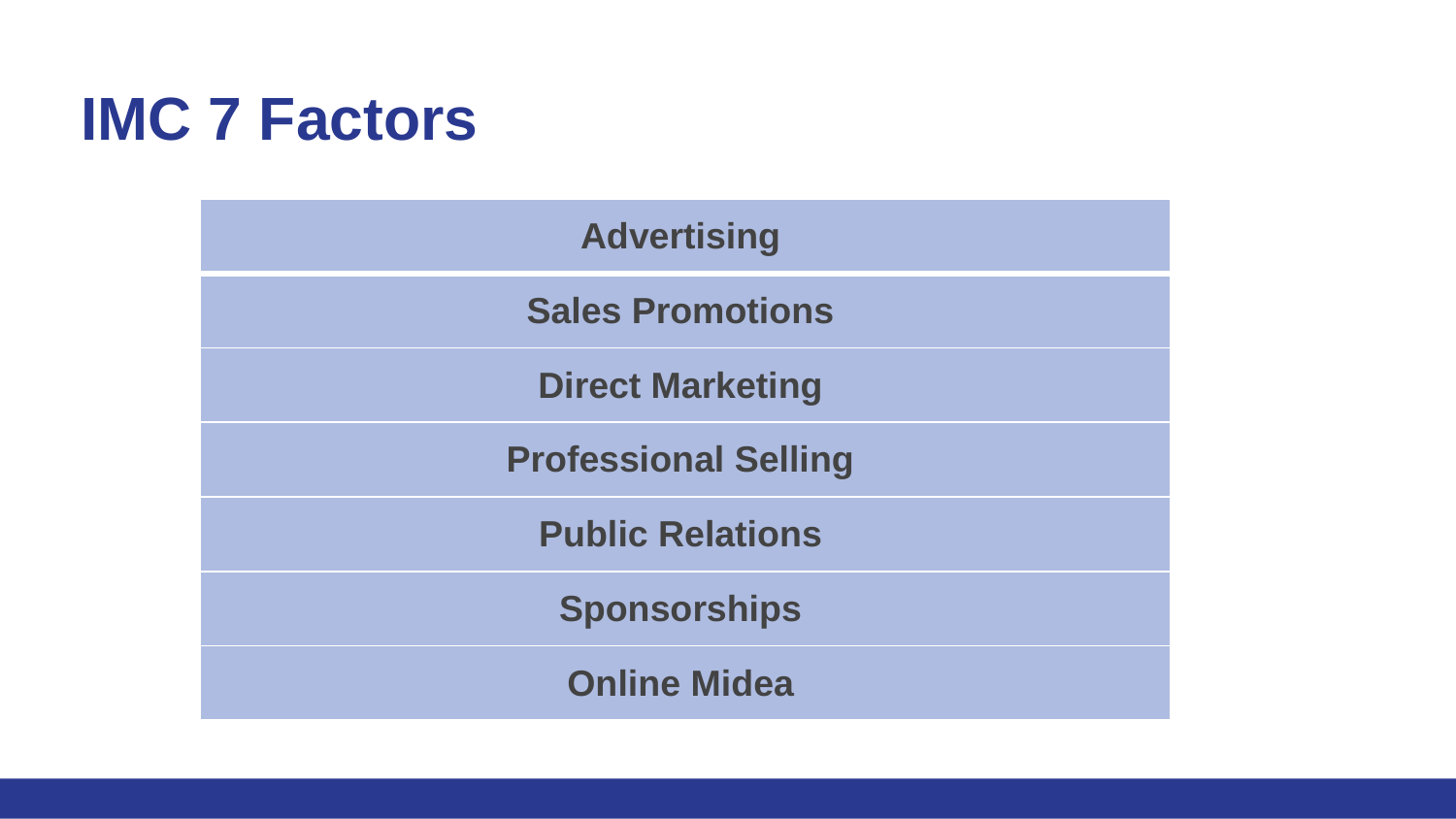

# IMC 7 Factors
| Advertising |
| --- |
| Sales Promotions |
| Direct Marketing |
| Professional Selling |
| Public Relations |
| Sponsorships |
| Online Midea |